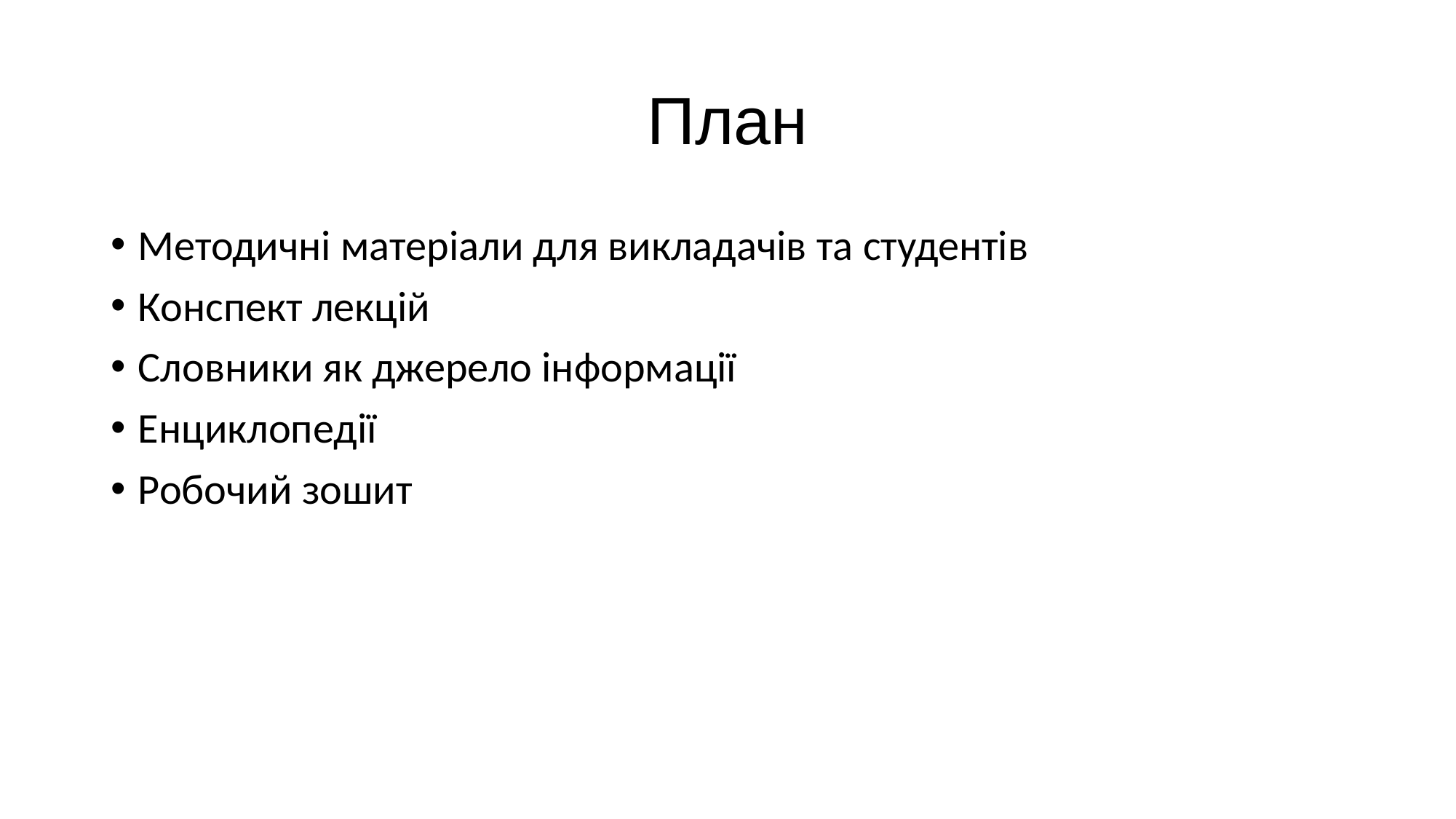

# План
Методичні матеріали для викладачів та студентів
Конспект лекцій
Словники як джерело інформації
Енциклопедії
Робочий зошит